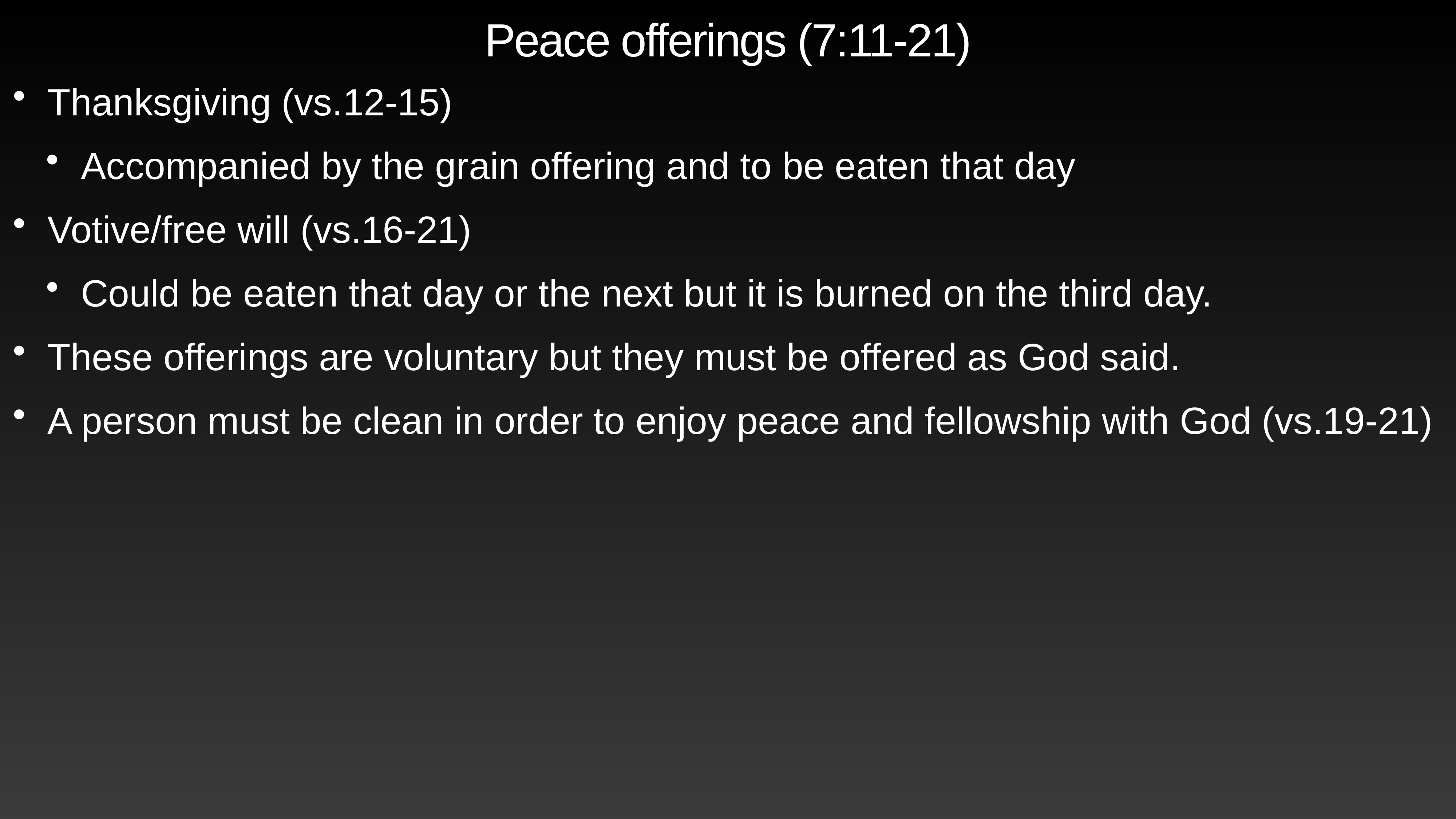

# Peace offerings (7:11-21)
Thanksgiving (vs.12-15)
Accompanied by the grain offering and to be eaten that day
Votive/free will (vs.16-21)
Could be eaten that day or the next but it is burned on the third day.
These offerings are voluntary but they must be offered as God said.
A person must be clean in order to enjoy peace and fellowship with God (vs.19-21)